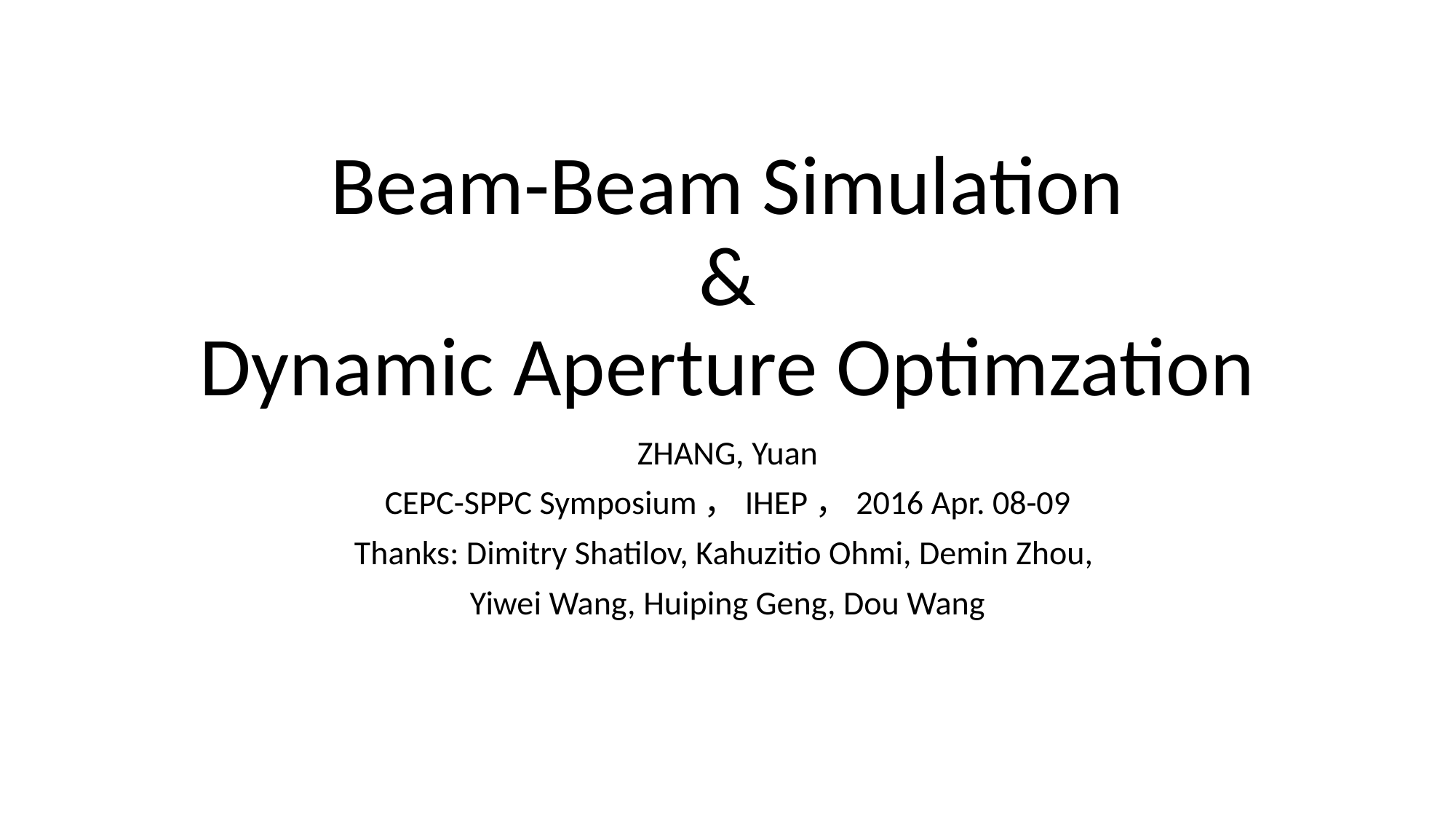

# Beam-Beam Simulation & Dynamic Aperture Optimzation
ZHANG, Yuan
CEPC-SPPC Symposium，IHEP，2016 Apr. 08-09
Thanks: Dimitry Shatilov, Kahuzitio Ohmi, Demin Zhou,
Yiwei Wang, Huiping Geng, Dou Wang